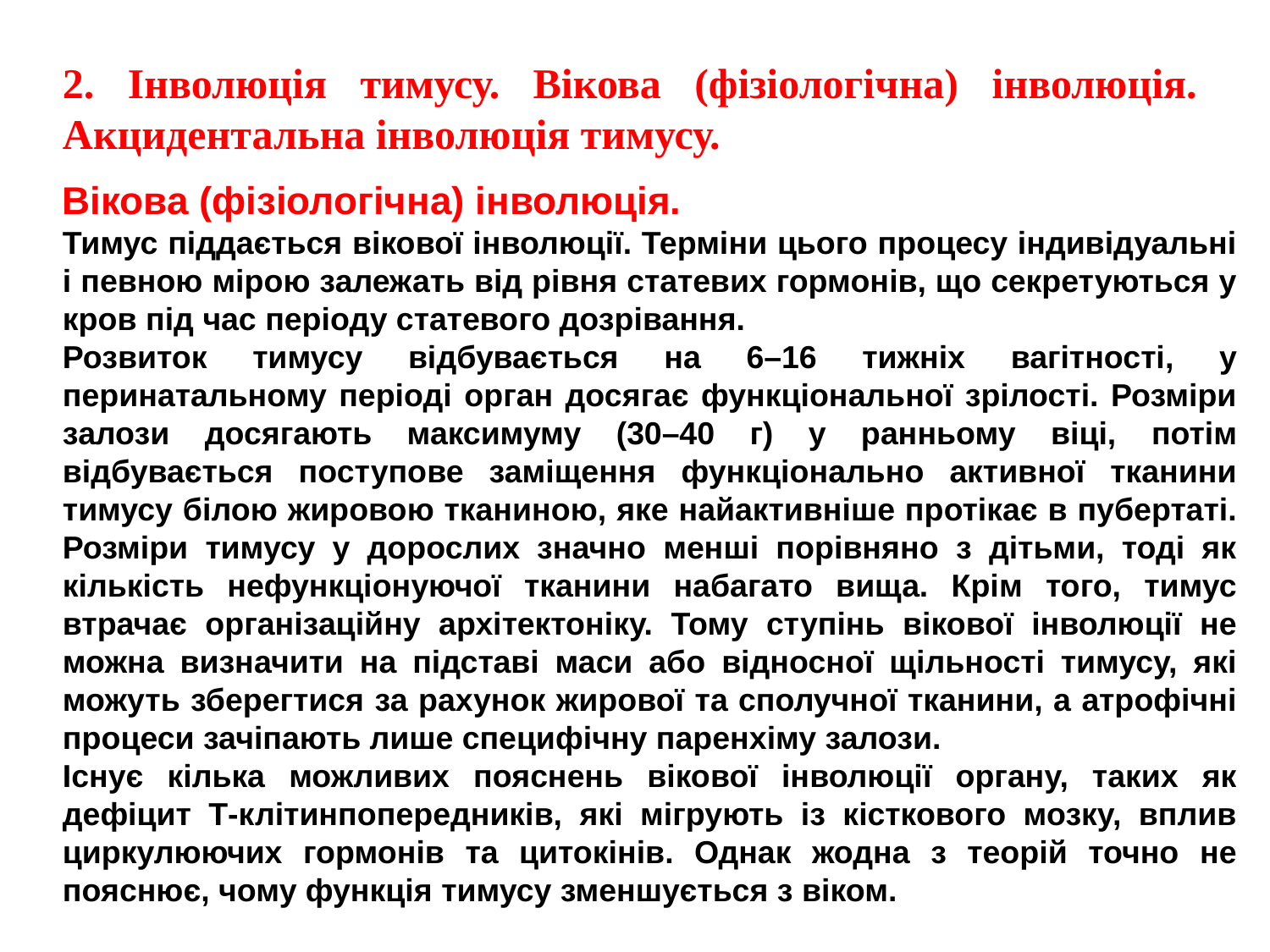

2. Інволюція тимусу. Вікова (фізіологічна) інволюція. Акцидентальна інволюція тимусу.

Вікова (фізіологічна) інволюція.
Тимус піддається вікової інволюції. Терміни цього процесу індивідуальні і певною мірою залежать від рівня статевих гормонів, що секретуються у кров під час періоду статевого дозрівання.
Розвиток тимусу відбувається на 6–16 тижніх вагітності, у перинатальному періоді орган досягає функціональної зрілості. Розміри залози досягають максимуму (30–40 г) у ранньому віці, потім відбувається поступове заміщення функціонально активної тканини тимусу білою жировою тканиною, яке найактивніше протікає в пубертаті. Розміри тимусу у дорослих значно менші порівняно з дітьми, тоді як кількість нефункціонуючої тканини набагато вища. Крім того, тимус втрачає організаційну архітектоніку. Тому ступінь вікової інволюції не можна визначити на підставі маси або відносної щільності тимусу, які можуть зберегтися за рахунок жирової та сполучної тканини, а атрофічні процеси зачіпають лише специфічну паренхіму залози.
Існує кілька можливих пояснень вікової інволюції органу, таких як дефіцит Т-клітинпопередників, які мігрують із кісткового мозку, вплив циркулюючих гормонів та цитокінів. Однак жодна з теорій точно не пояснює, чому функція тимусу зменшується з віком.